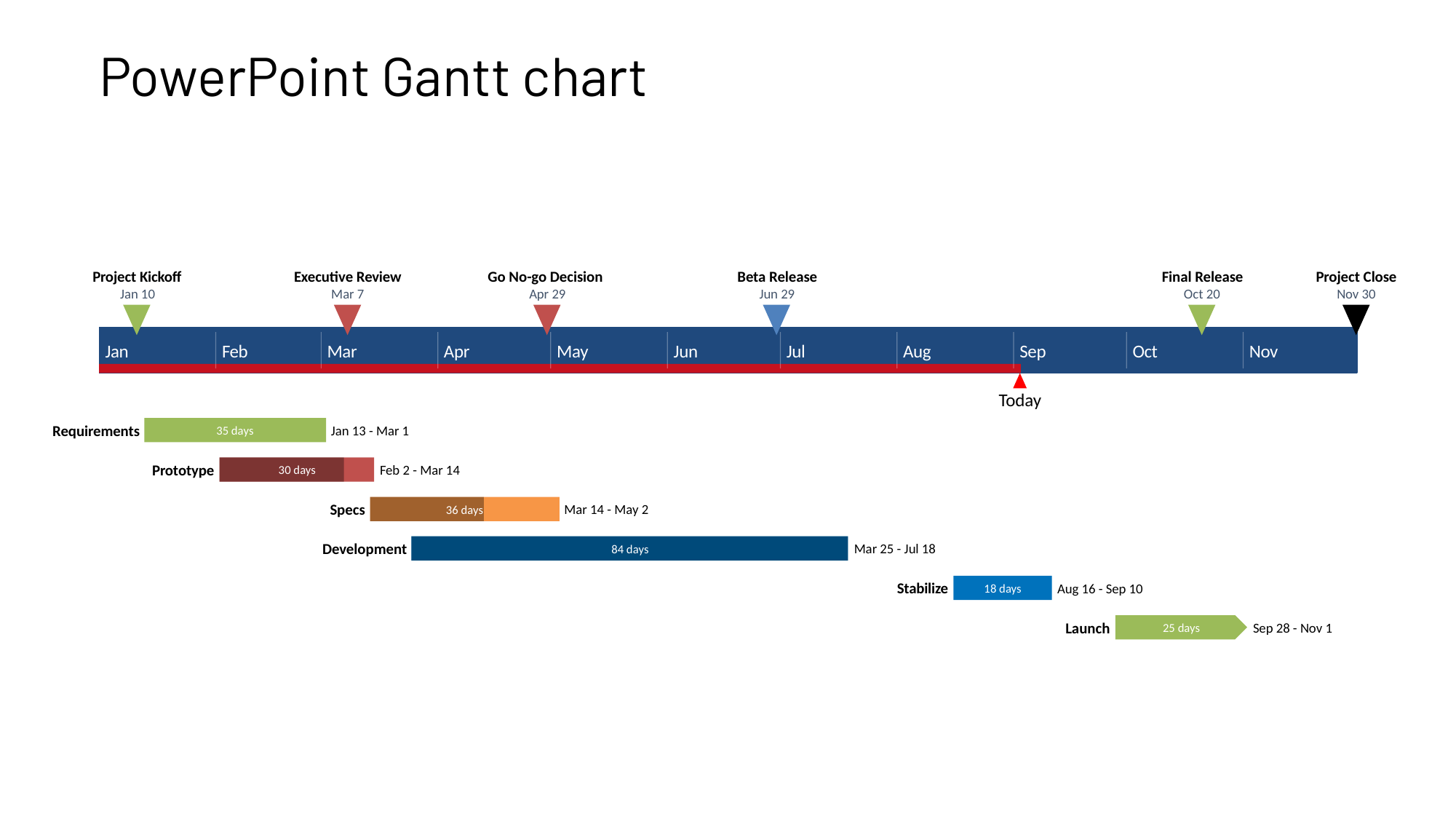

100%
100%
80%
60%

PowerPoint Gantt chart
Project Kickoff
Executive Review
Go No-go Decision
Beta Release
Final Release
Project Close
Jan 10
Mar 7
Apr 29
Jun 29
Oct 20
Nov 30

2025
2025
Jan
Feb
Mar
Apr
May
Jun
Jul
Aug
Sep
Oct
Nov

Today

Requirements
Jan 13 - Mar 1
35 days

Prototype
Feb 2 - Mar 14
30 days

Specs
Mar 14 - May 2
36 days

Development
Mar 25 - Jul 18
84 days

Stabilize
Aug 16 - Sep 10
18 days

Launch
Sep 28 - Nov 1
25 days